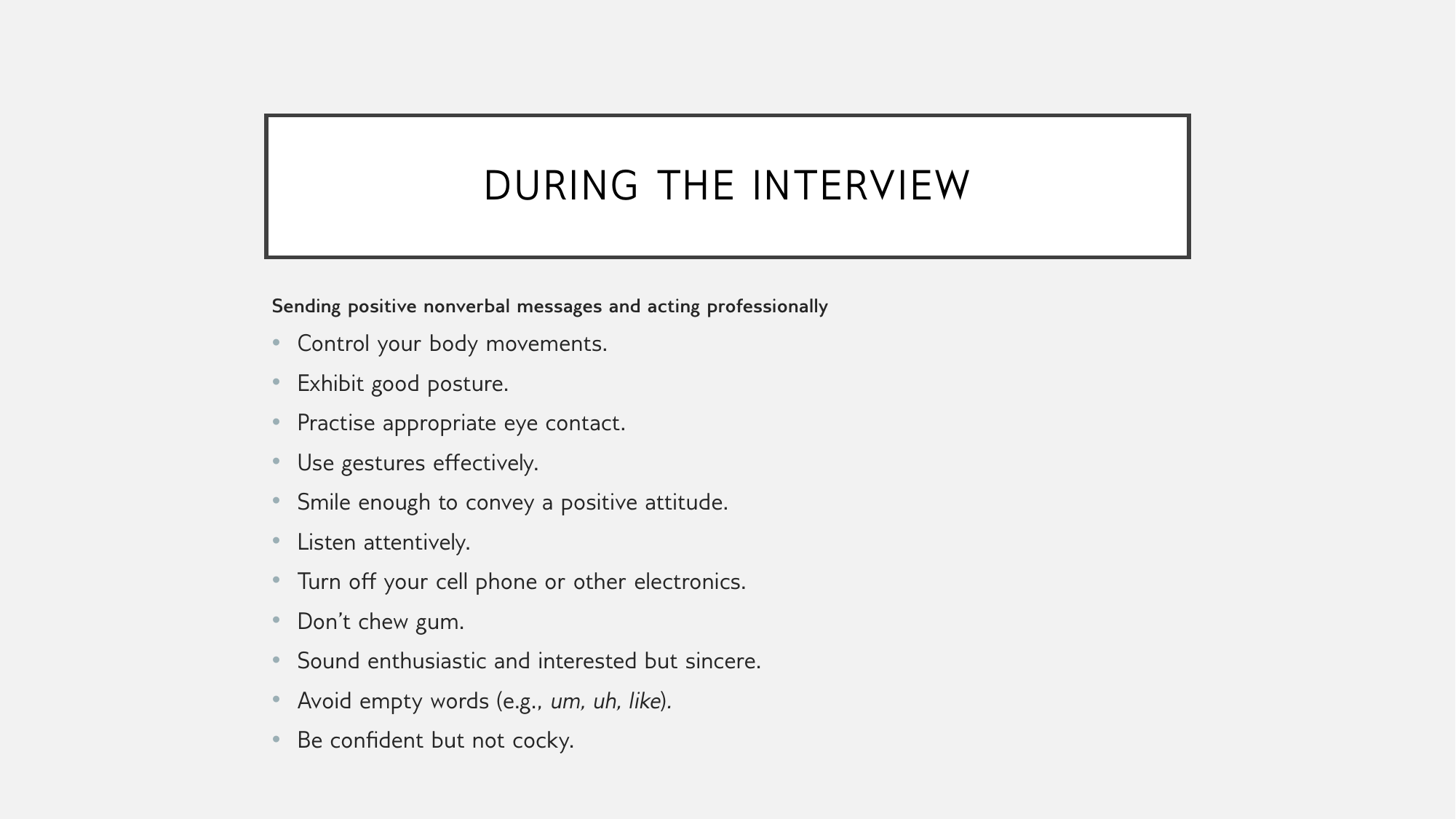

# During the Interview
Sending positive nonverbal messages and acting professionally
Control your body movements.
Exhibit good posture.
Practise appropriate eye contact.
Use gestures effectively.
Smile enough to convey a positive attitude.
Listen attentively.
Turn off your cell phone or other electronics.
Don’t chew gum.
Sound enthusiastic and interested but sincere.
Avoid empty words (e.g., um, uh, like).
Be confident but not cocky.